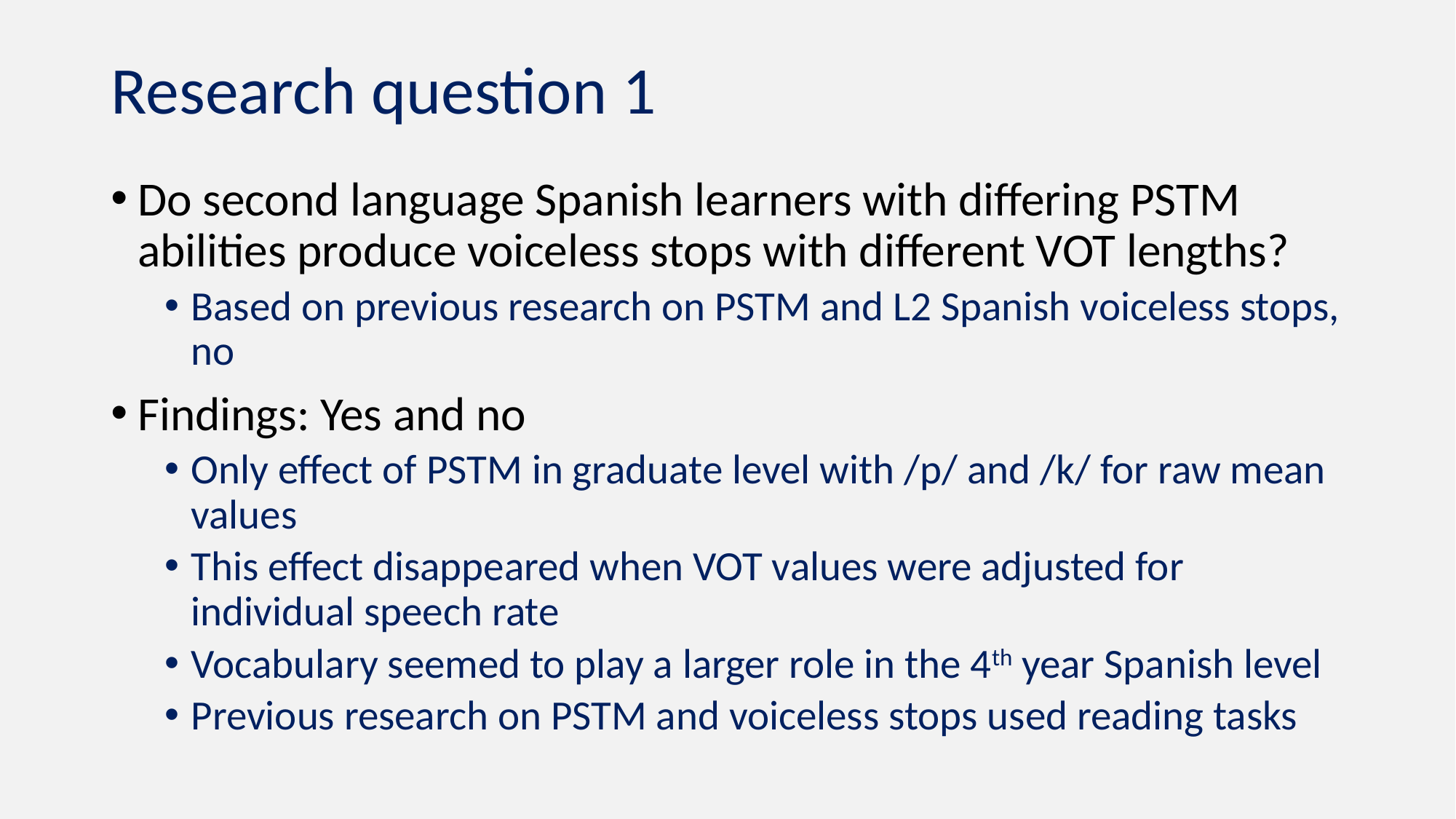

# Research question 1
Do second language Spanish learners with differing PSTM abilities produce voiceless stops with different VOT lengths?
Based on previous research on PSTM and L2 Spanish voiceless stops, no
Findings: Yes and no
Only effect of PSTM in graduate level with /p/ and /k/ for raw mean values
This effect disappeared when VOT values were adjusted for individual speech rate
Vocabulary seemed to play a larger role in the 4th year Spanish level
Previous research on PSTM and voiceless stops used reading tasks